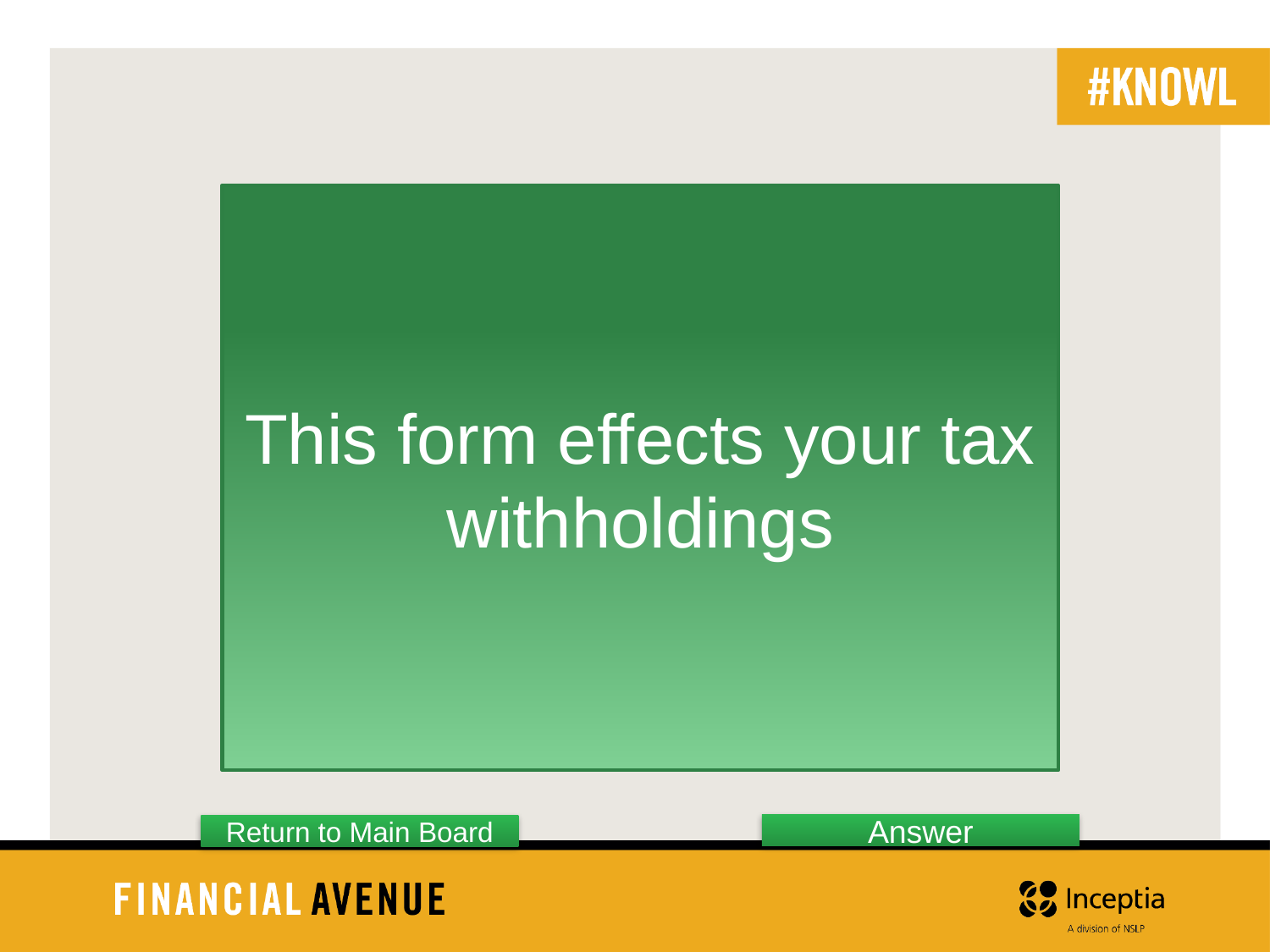

This form effects your tax withholdings
Answer
Return to Main Board